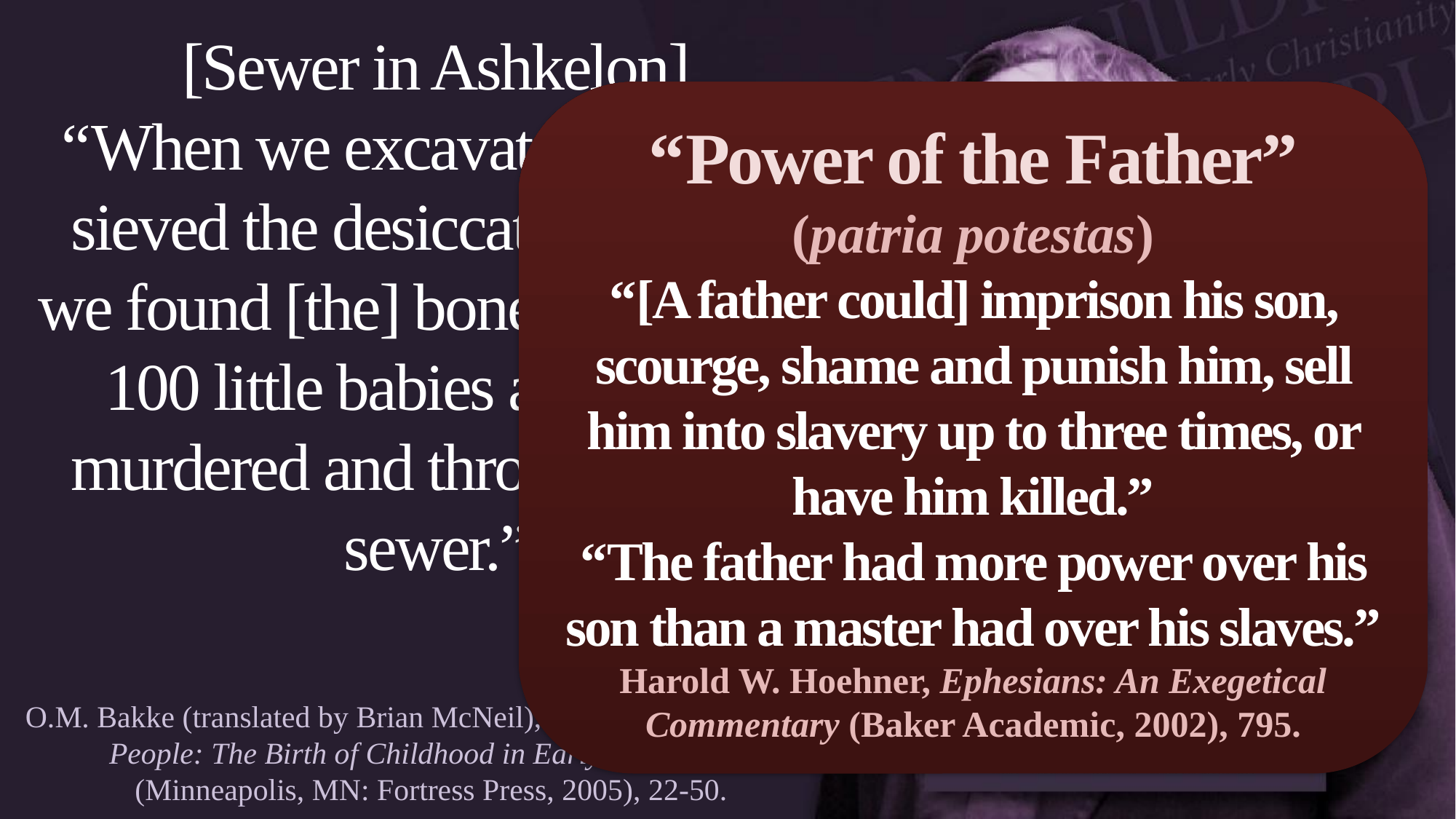

[Sewer in Ashkelon]
“When we excavated and dry-sieved the desiccated sewage,
we found [the] bones... of nearly 100 little babies apparently murdered and thrown into the sewer.”
“Power of the Father”
(patria potestas)
“[A father could] imprison his son, scourge, shame and punish him, sell him into slavery up to three times, or have him killed.”
“The father had more power over his son than a master had over his slaves.”
Harold W. Hoehner, Ephesians: An Exegetical Commentary (Baker Academic, 2002), 795.
O.M. Bakke (translated by Brian McNeil), When Children Became People: The Birth of Childhood in Early Christianity (Minneapolis, MN: Fortress Press, 2005), 22-50.